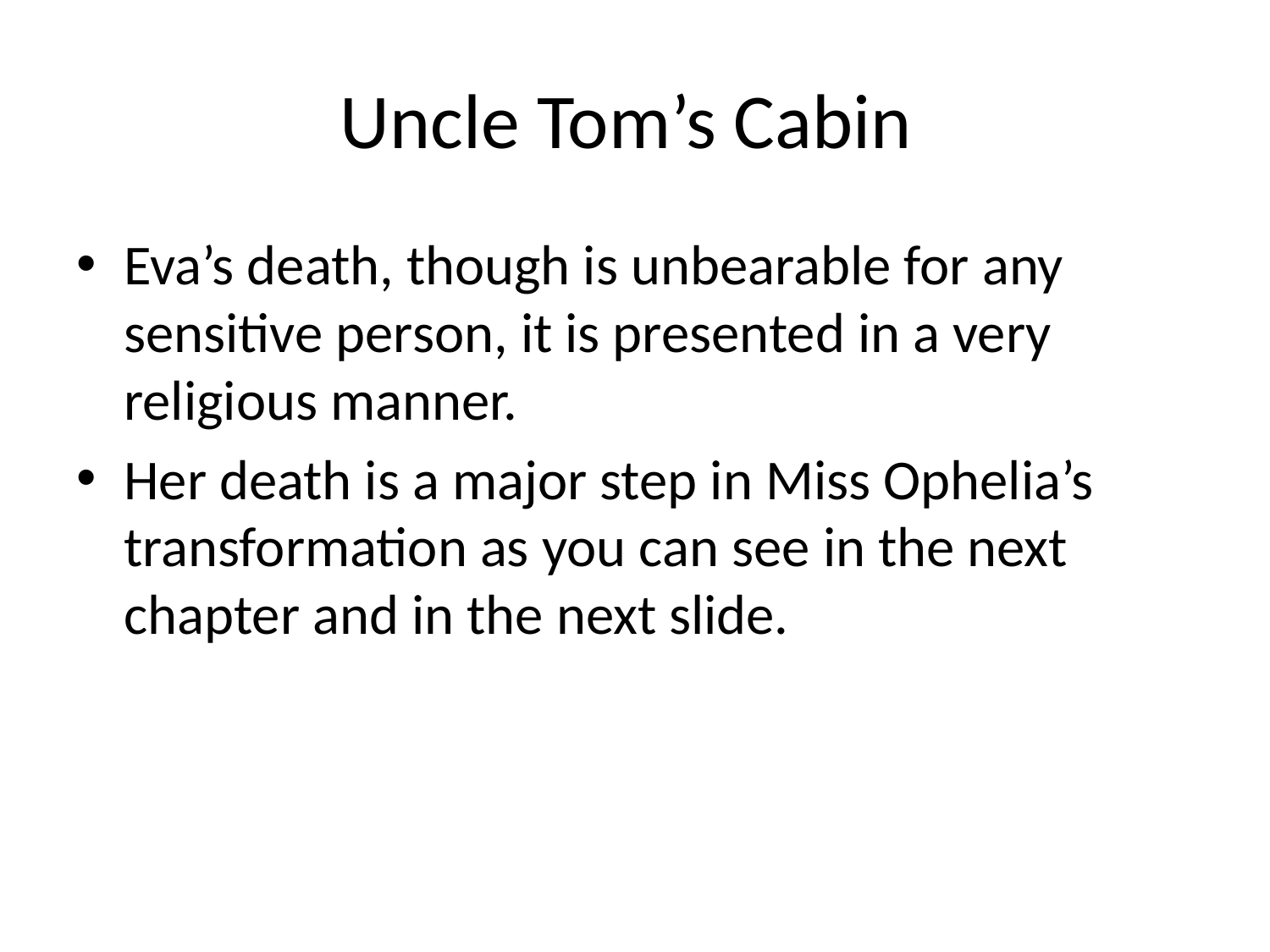

# Uncle Tom’s Cabin
Eva’s death, though is unbearable for any sensitive person, it is presented in a very religious manner.
Her death is a major step in Miss Ophelia’s transformation as you can see in the next chapter and in the next slide.